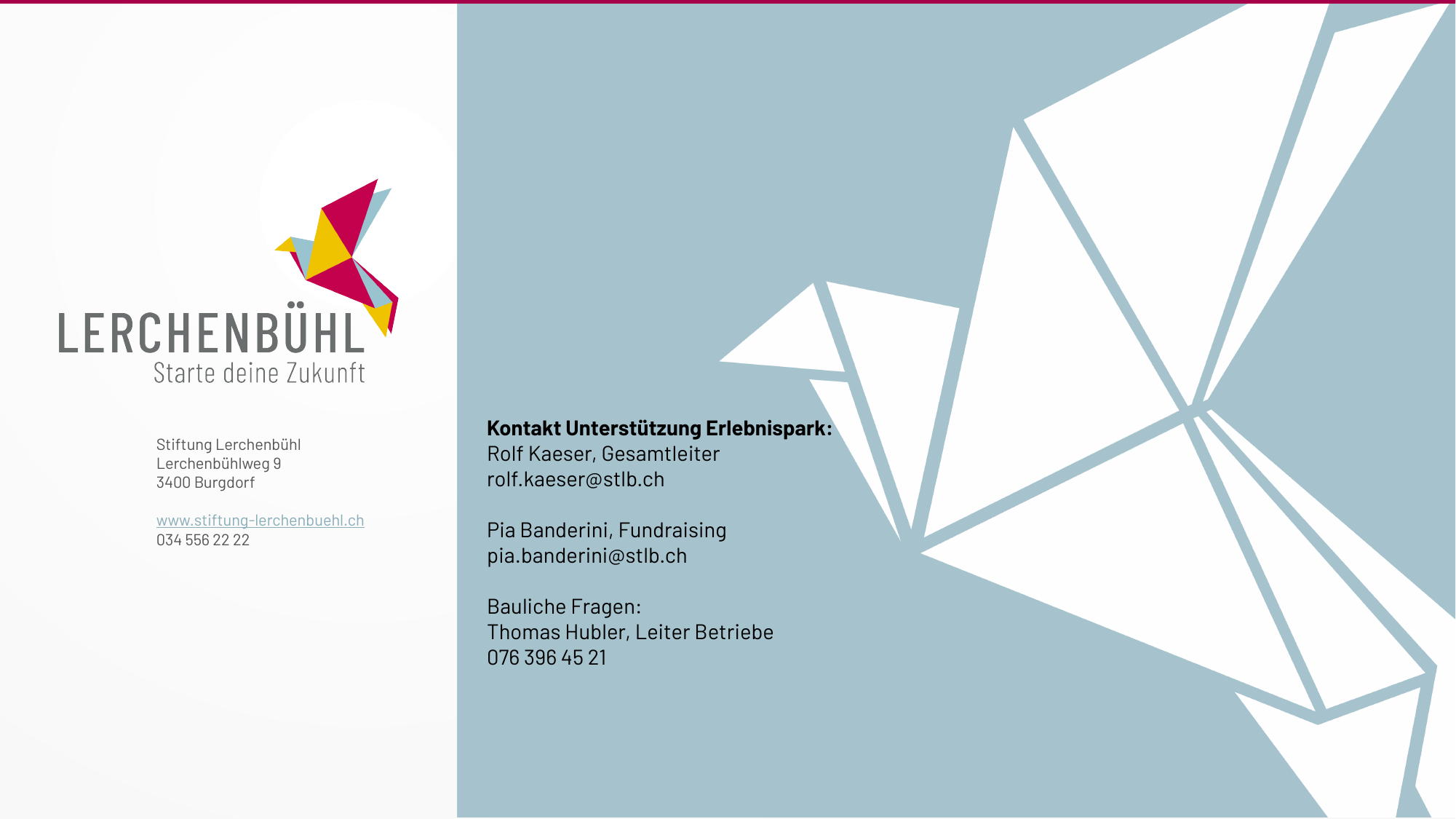

Kontakt Unterstützung Erlebnispark:
Rolf Kaeser, Gesamtleiter
rolf.kaeser@stlb.ch
Pia Banderini, Fundraising
pia.banderini@stlb.ch

Bauliche Fragen:
Thomas Hubler, Leiter Betriebe
076 396 45 21